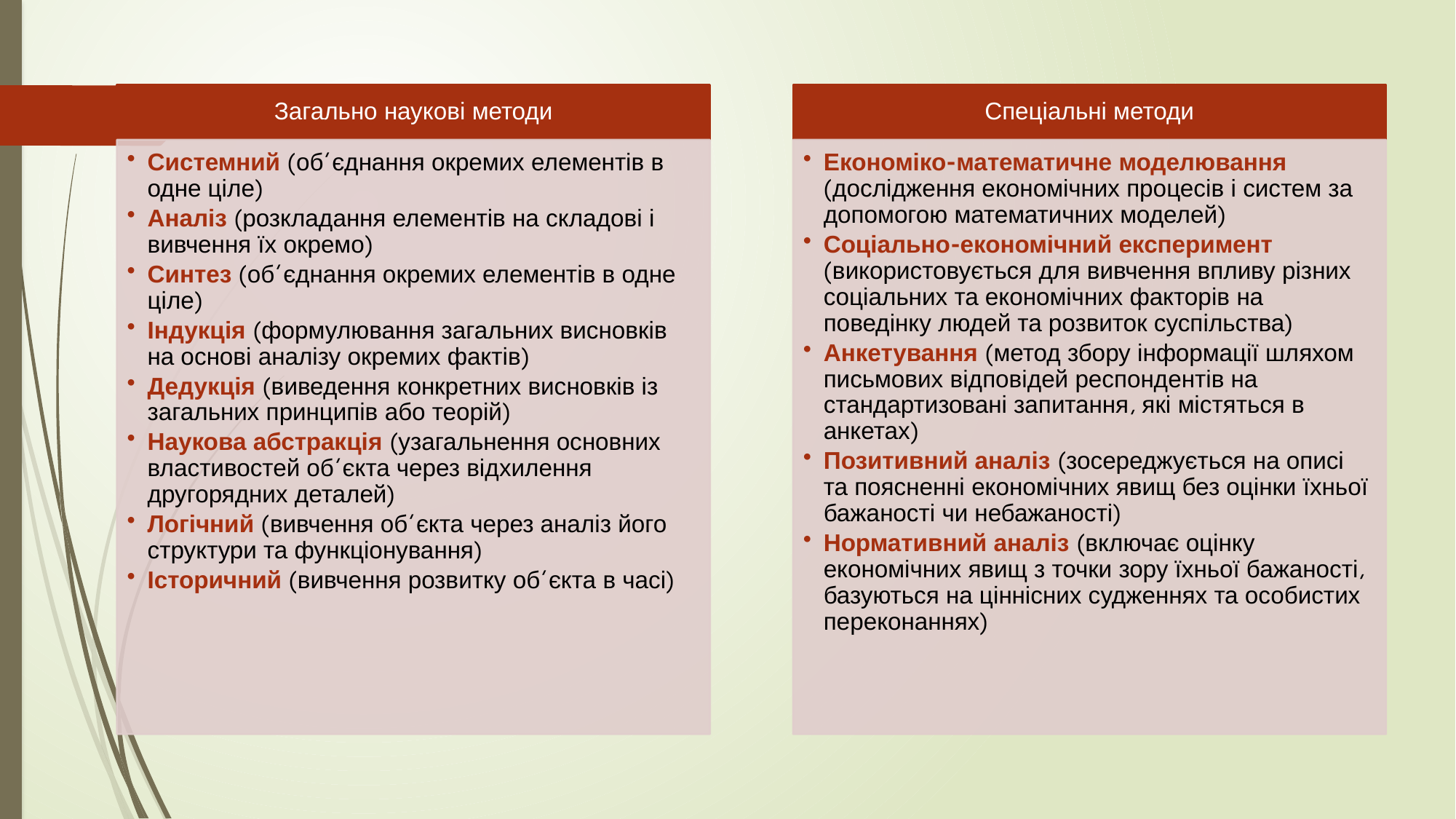

Загально наукові методи
Системний (об’єднання окремих елементів в одне ціле)
Аналіз (розкладання елементів на складові і вивчення їх окремо)
Синтез (об’єднання окремих елементів в одне ціле)
Індукція (формулювання загальних висновків на основі аналізу окремих фактів)
Дедукція (виведення конкретних висновків із загальних принципів або теорій)
Наукова абстракція (узагальнення основних властивостей об’єкта через відхилення другорядних деталей)
Логічний (вивчення об’єкта через аналіз його структури та функціонування)
Історичний (вивчення розвитку об’єкта в часі)
Спеціальні методи
Економіко-математичне моделювання  (дослідження економічних процесів і систем за допомогою математичних моделей)
Соціально-економічний експеримент (використовується для вивчення впливу різних соціальних та економічних факторів на поведінку людей та розвиток суспільства)
Анкетування (метод збору інформації шляхом письмових відповідей респондентів на стандартизовані запитання, які містяться в анкетах)
Позитивний аналіз (зосереджується на описі та поясненні економічних явищ без оцінки їхньої бажаності чи небажаності)
Нормативний аналіз (включає оцінку економічних явищ з точки зору їхньої бажаності, базуються на ціннісних судженнях та особистих переконаннях)